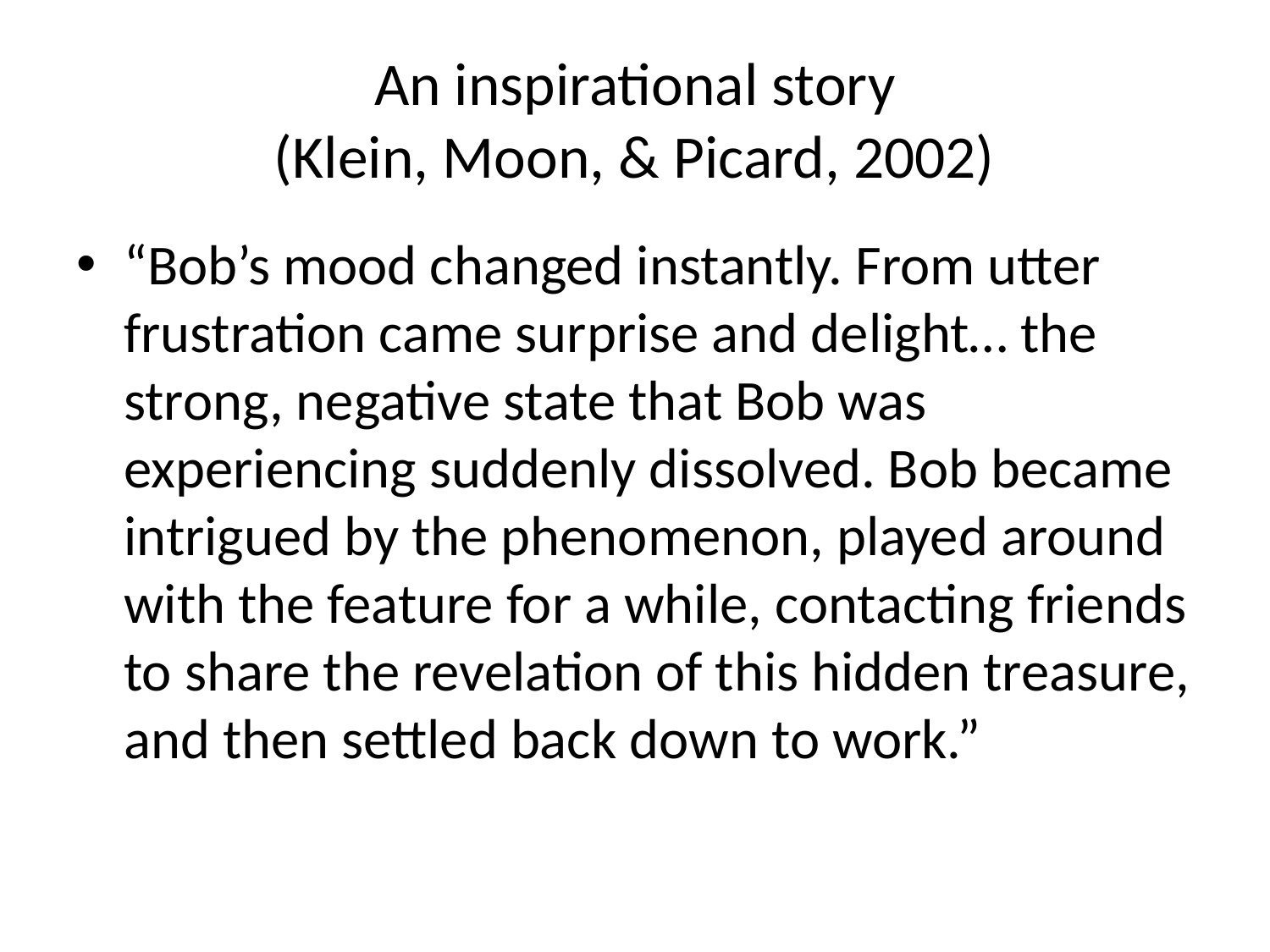

# An inspirational story (Klein, Moon, & Picard, 2002)
“Bob’s mood changed instantly. From utter frustration came surprise and delight… the strong, negative state that Bob was experiencing suddenly dissolved. Bob became intrigued by the phenomenon, played around with the feature for a while, contacting friends to share the revelation of this hidden treasure, and then settled back down to work.”